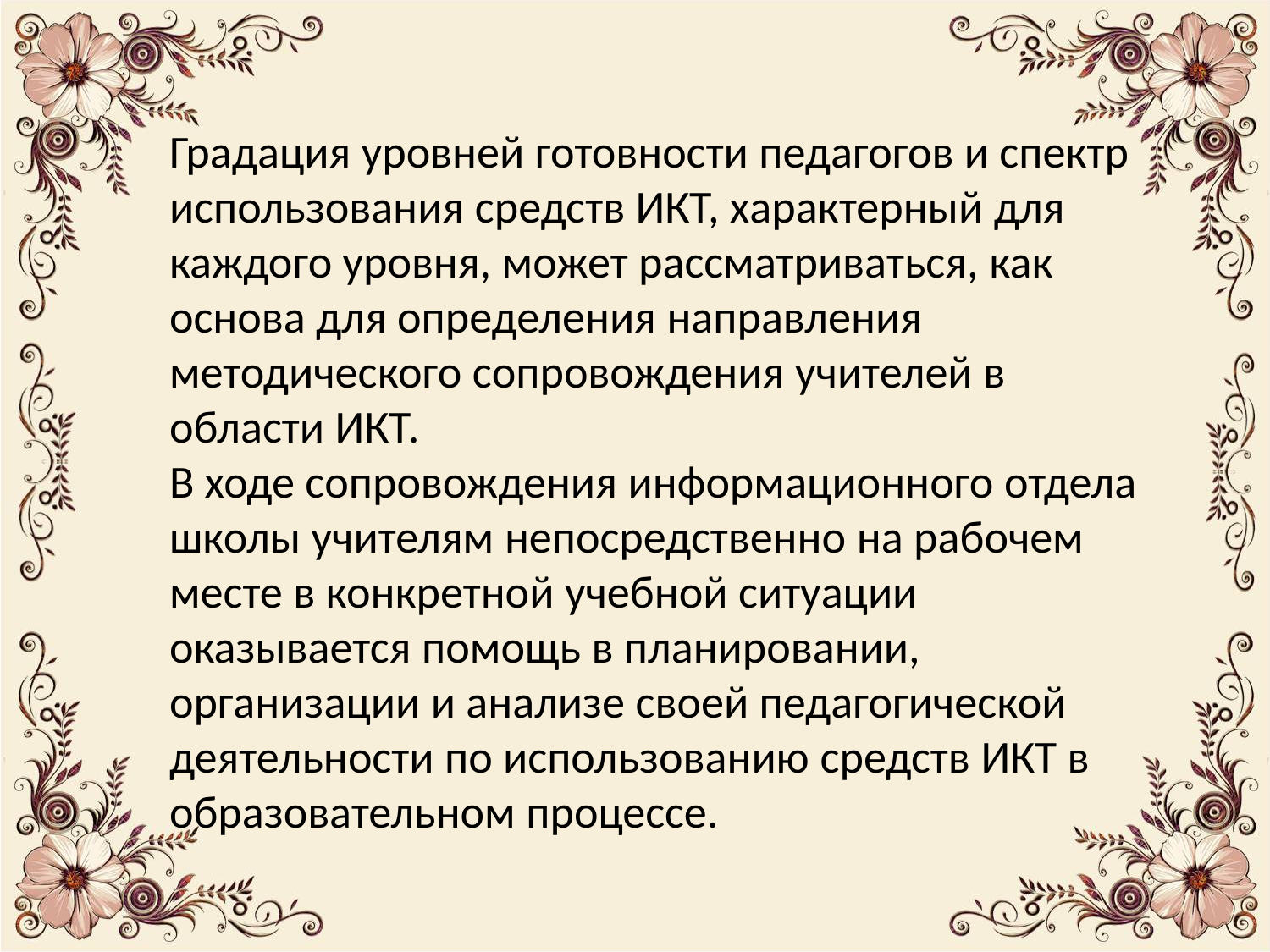

Градация уровней готовности педагогов и спектр использования средств ИКТ, характерный для каждого уровня, может рассматриваться, как основа для определения направления методического сопровождения учителей в области ИКТ.
В ходе сопровождения информационного отдела школы учителям непосредственно на рабочем месте в конкретной учебной ситуации оказывается помощь в планировании, организации и анализе своей педагогической деятельности по использованию средств ИКТ в образовательном процессе.